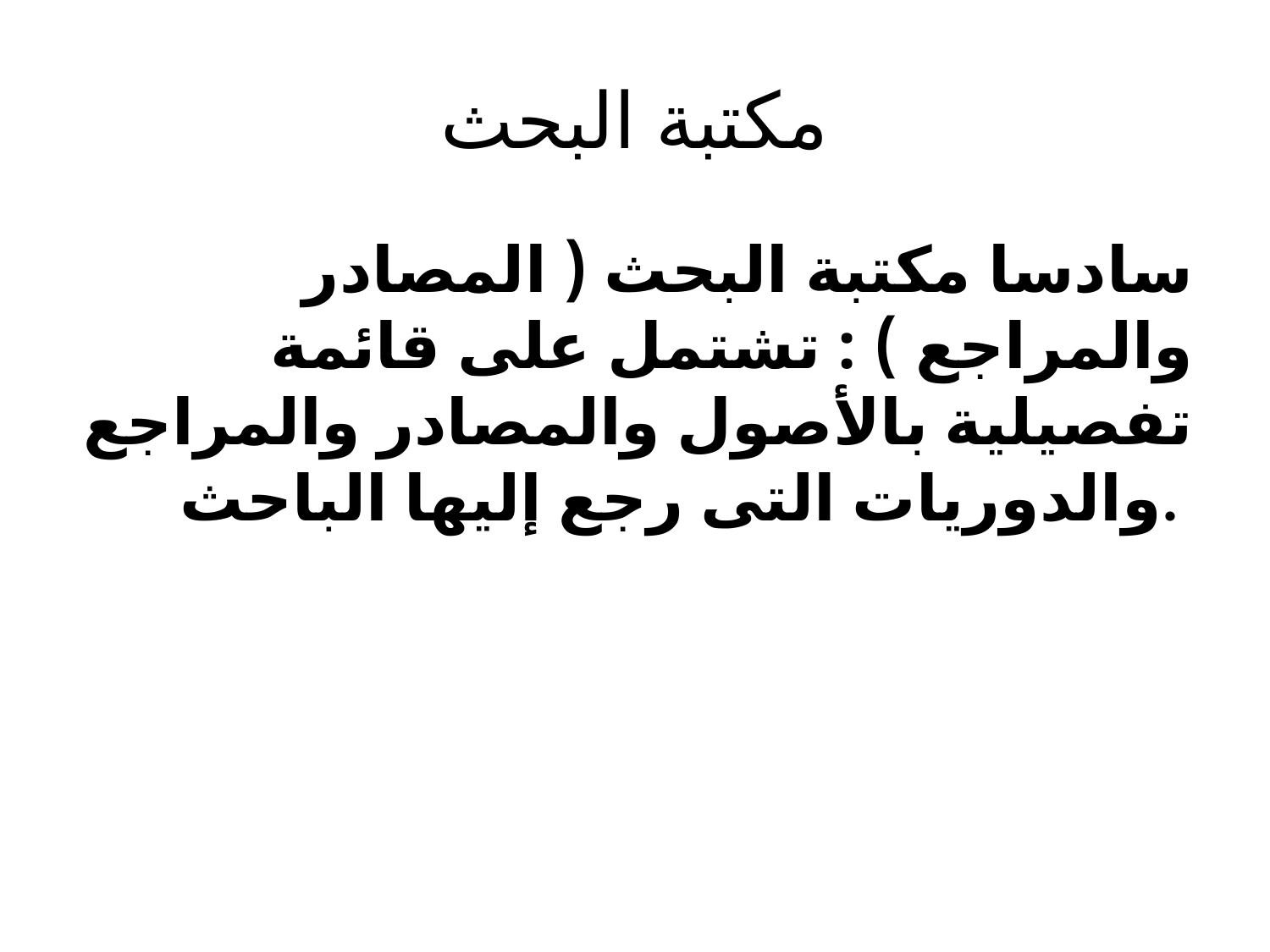

# مكتبة البحث
	سادسا مكتبة البحث ( المصادر والمراجع ) : تشتمل على قائمة تفصيلية بالأصول والمصادر والمراجع والدوريات التى رجع إليها الباحث.